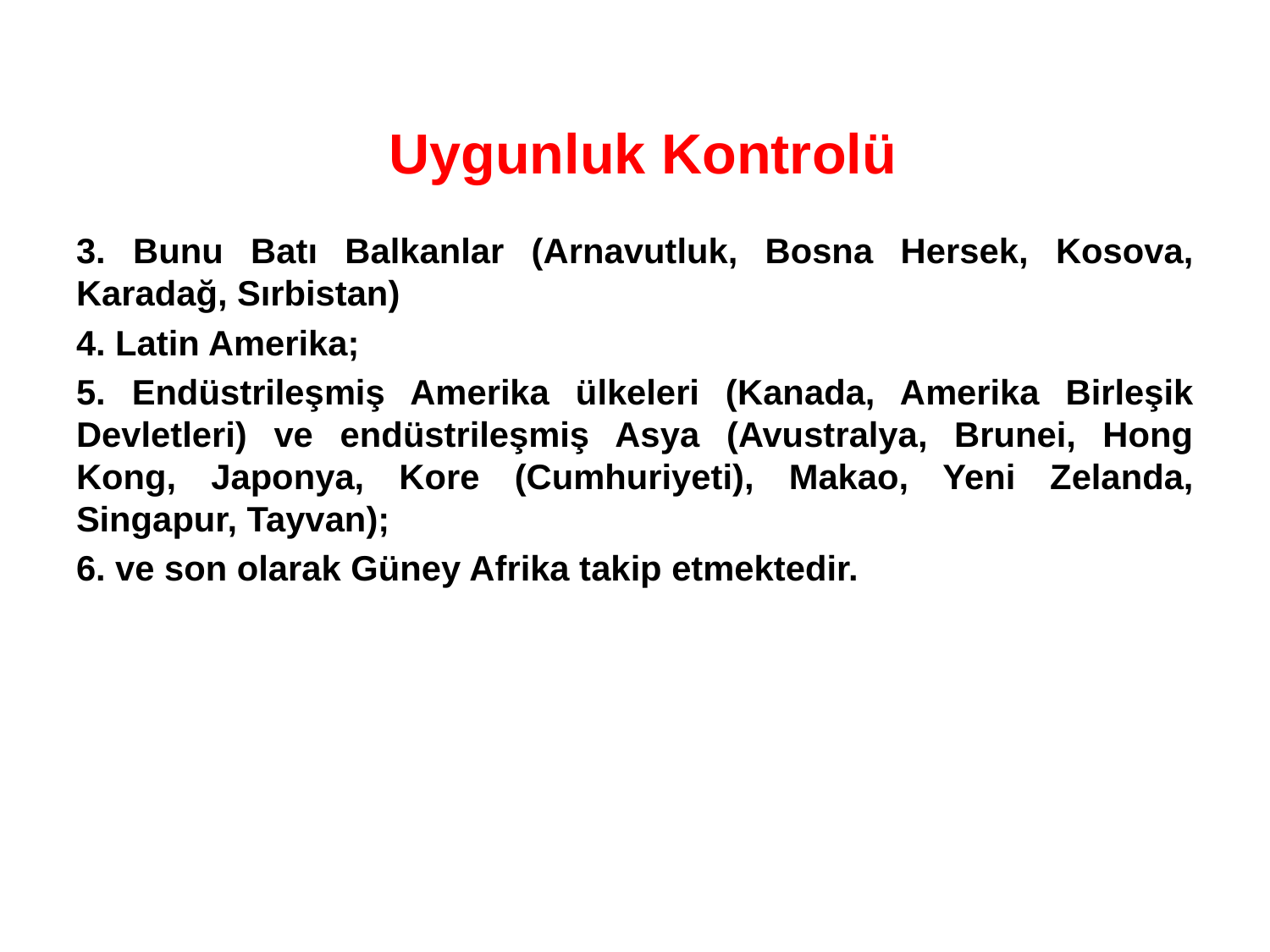

# Uygunluk Kontrolü
3. Bunu Batı Balkanlar (Arnavutluk, Bosna Hersek, Kosova, Karadağ, Sırbistan)
4. Latin Amerika;
5. Endüstrileşmiş Amerika ülkeleri (Kanada, Amerika Birleşik Devletleri) ve endüstrileşmiş Asya (Avustralya, Brunei, Hong Kong, Japonya, Kore (Cumhuriyeti), Makao, Yeni Zelanda, Singapur, Tayvan);
6. ve son olarak Güney Afrika takip etmektedir.